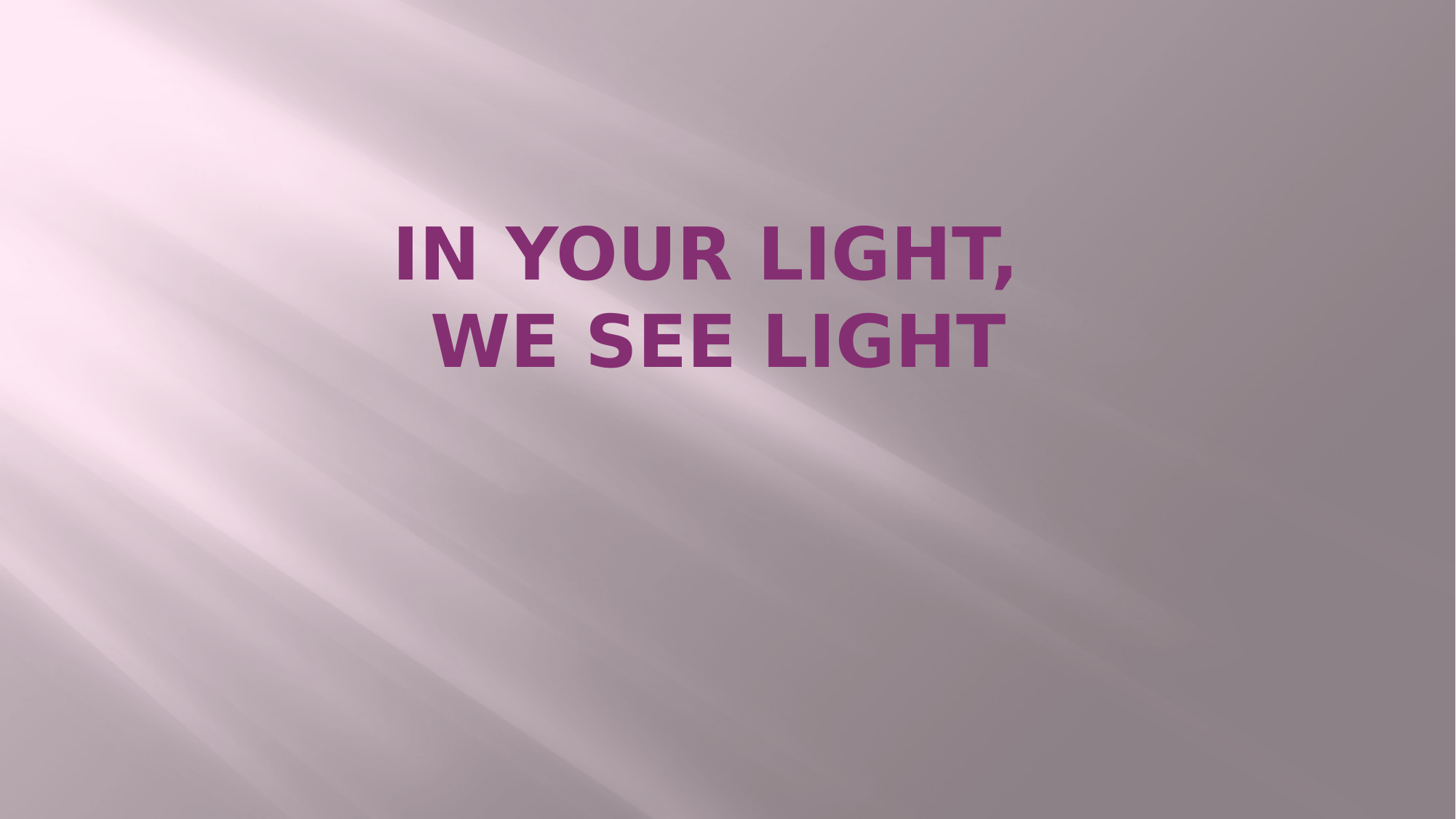

# In your light, we see light